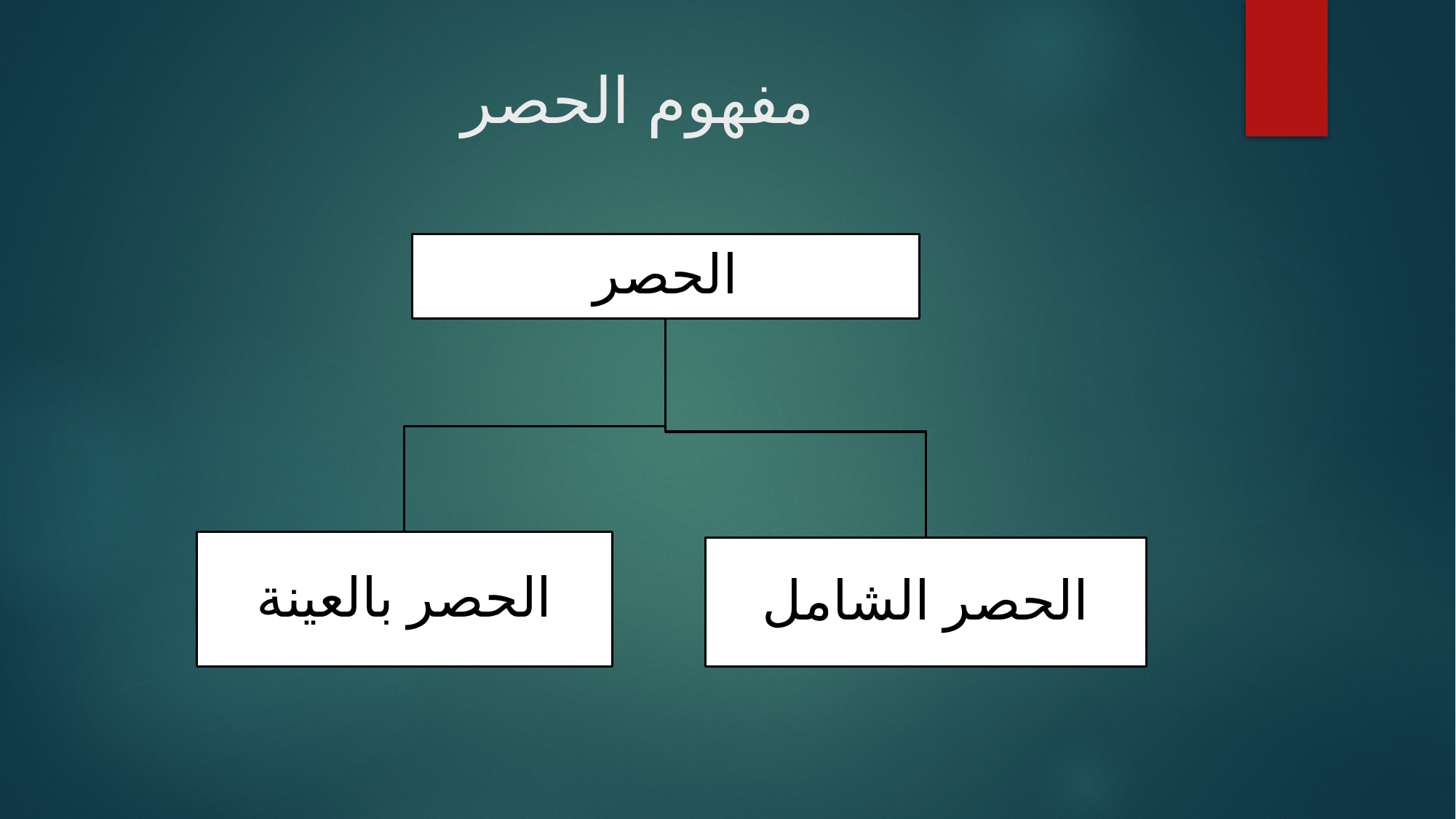

# مفهوم الحصر
الحصر
الحصر بالعينة
الحصر الشامل